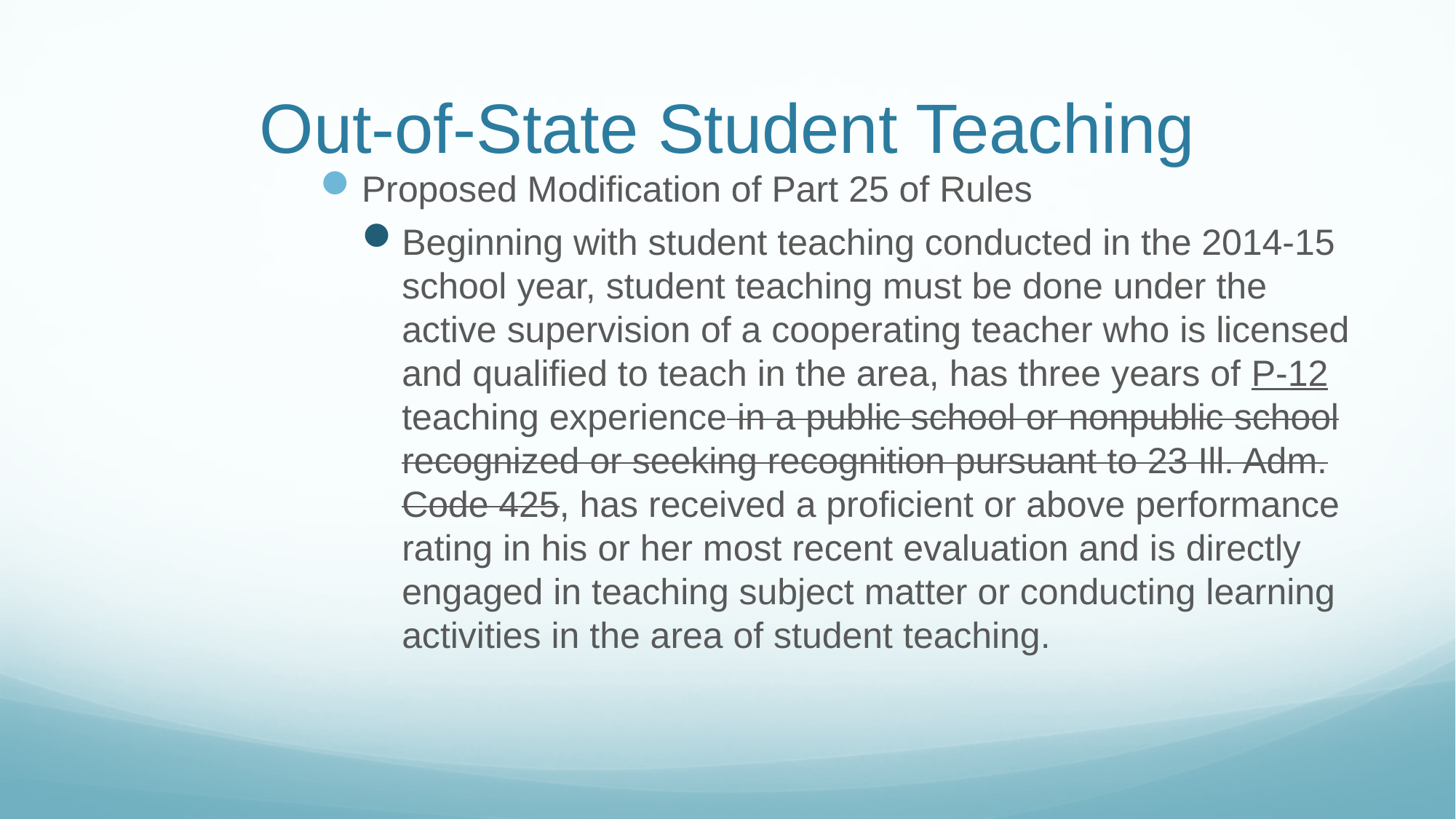

# Out-of-State Student Teaching
Proposed Modification of Part 25 of Rules
Beginning with student teaching conducted in the 2014-15 school year, student teaching must be done under the active supervision of a cooperating teacher who is licensed and qualified to teach in the area, has three years of P-12 teaching experience in a public school or nonpublic school recognized or seeking recognition pursuant to 23 Ill. Adm. Code 425, has received a proficient or above performance rating in his or her most recent evaluation and is directly engaged in teaching subject matter or conducting learning activities in the area of student teaching.